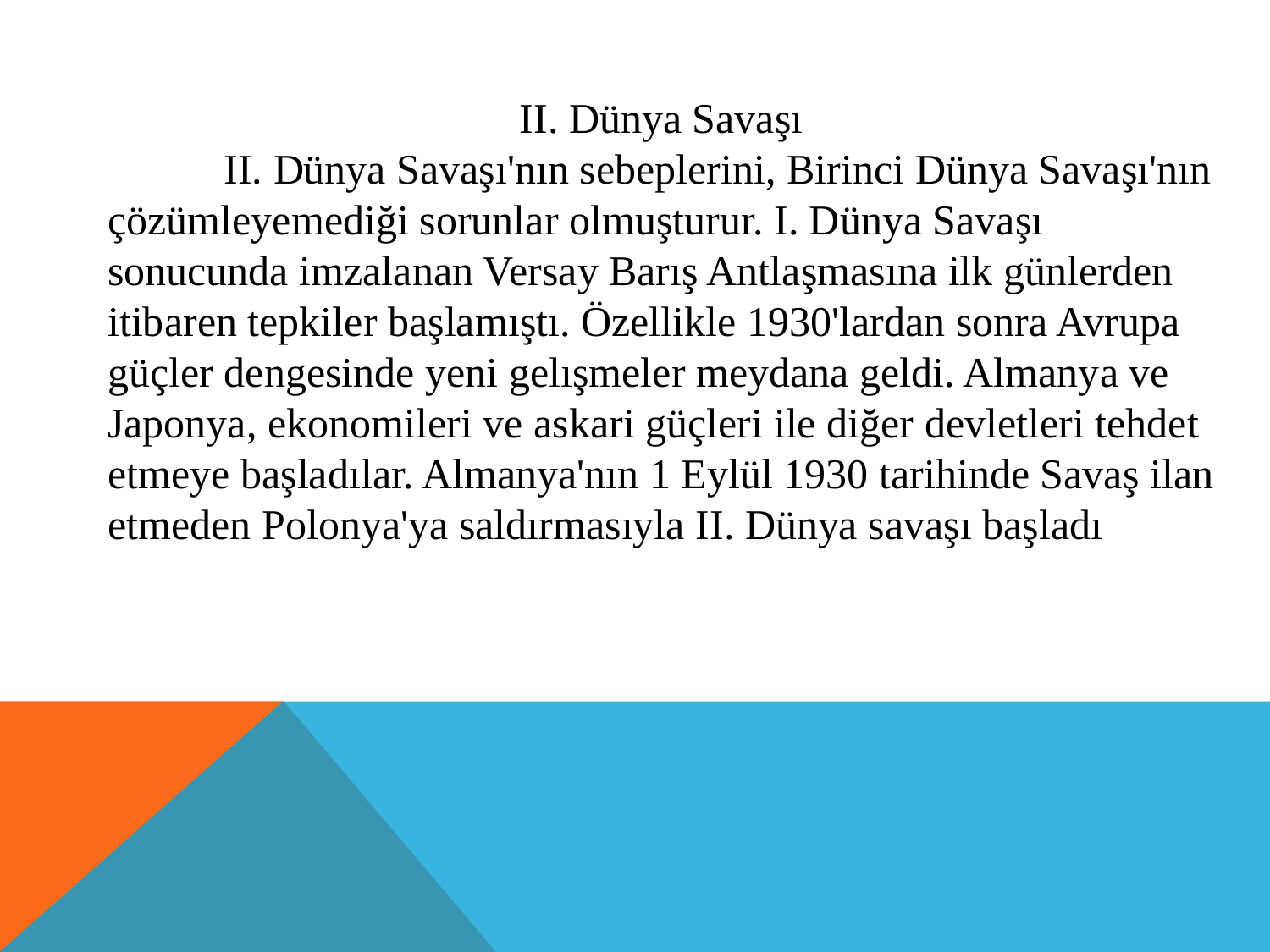

II. Dünya Savaşı
           II. Dünya Savaşı'nın sebeplerini, Birinci Dünya Savaşı'nın çözümleyemediği sorunlar olmuşturur. I. Dünya Savaşı sonucunda imzalanan Versay Barış Antlaşmasına ilk günlerden itibaren tepkiler başlamıştı. Özellikle 1930'lardan sonra Avrupa güçler dengesinde yeni gelışmeler meydana geldi. Almanya ve Japonya, ekonomileri ve askari güçleri ile diğer devletleri tehdet etmeye başladılar. Almanya'nın 1 Eylül 1930 tarihinde Savaş ilan etmeden Polonya'ya saldırmasıyla II. Dünya savaşı başladı